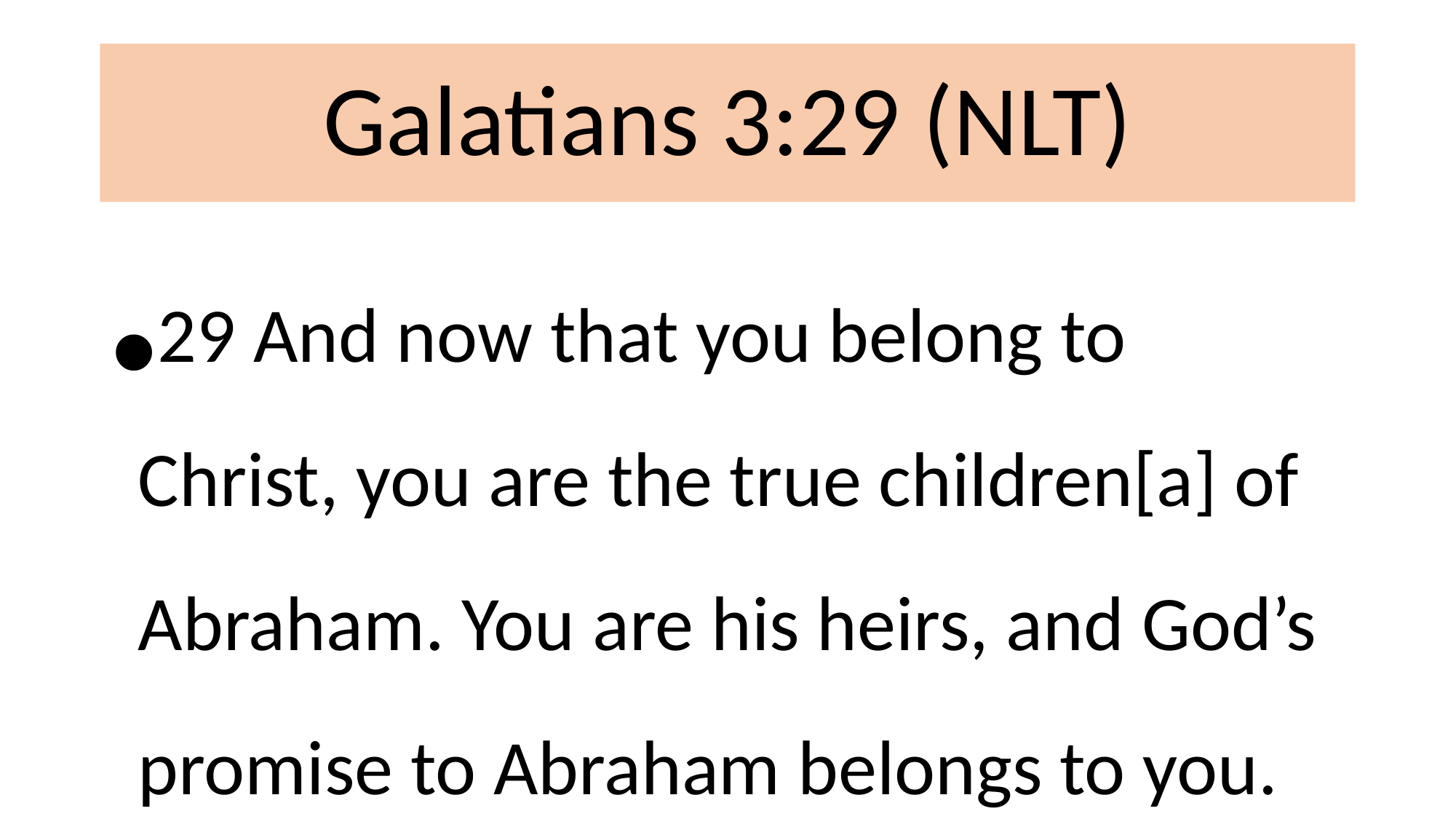

# Galatians 3:29 (NLT)
29 And now that you belong to Christ, you are the true children[a] of Abraham. You are his heirs, and God’s promise to Abraham belongs to you.